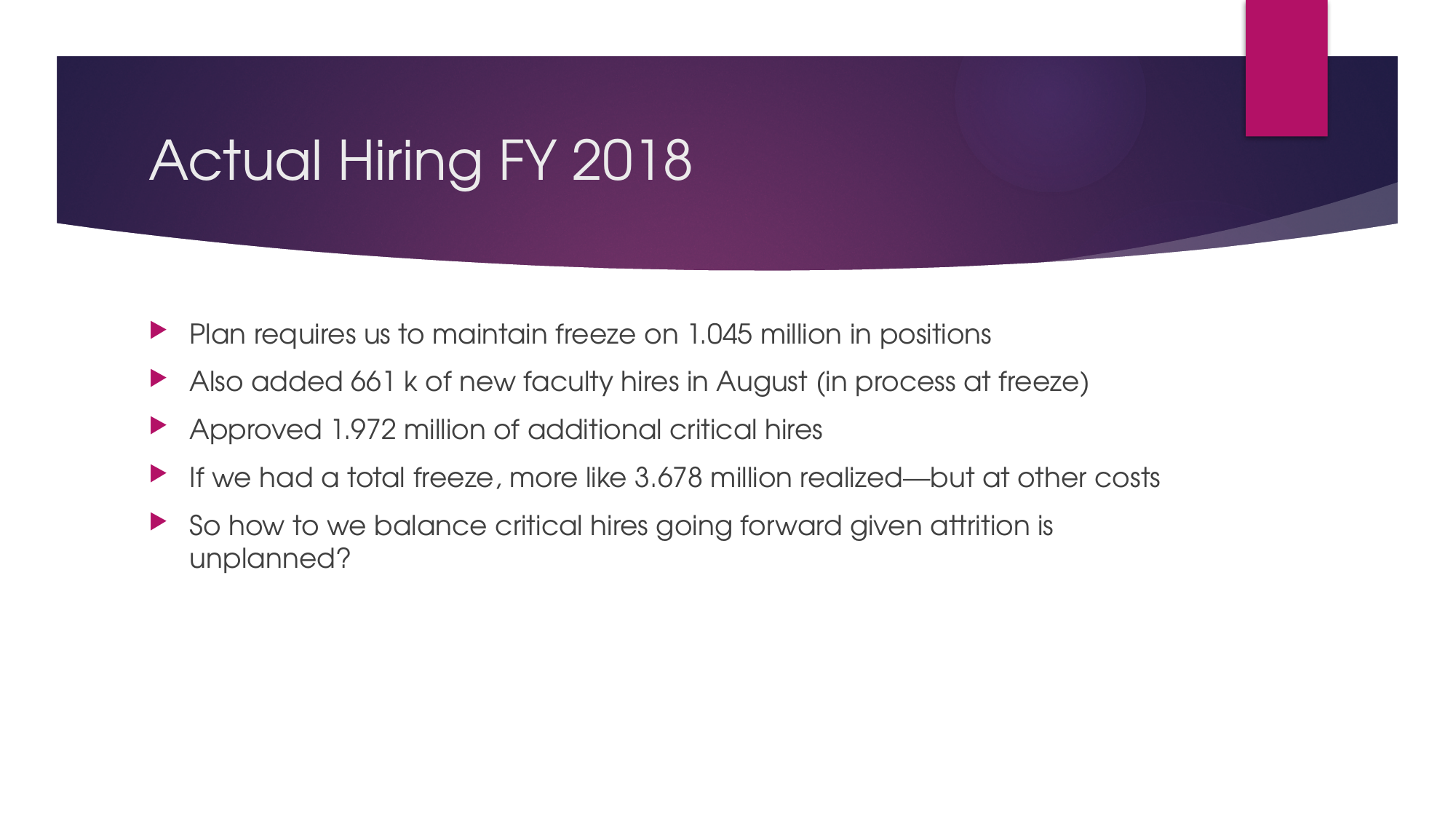

# Actual Hiring FY 2018
Plan requires us to maintain freeze on 1.045 million in positions
Also added 661 k of new faculty hires in August (in process at freeze)
Approved 1.972 million of additional critical hires
If we had a total freeze, more like 3.678 million realized—but at other costs
So how to we balance critical hires going forward given attrition is unplanned?